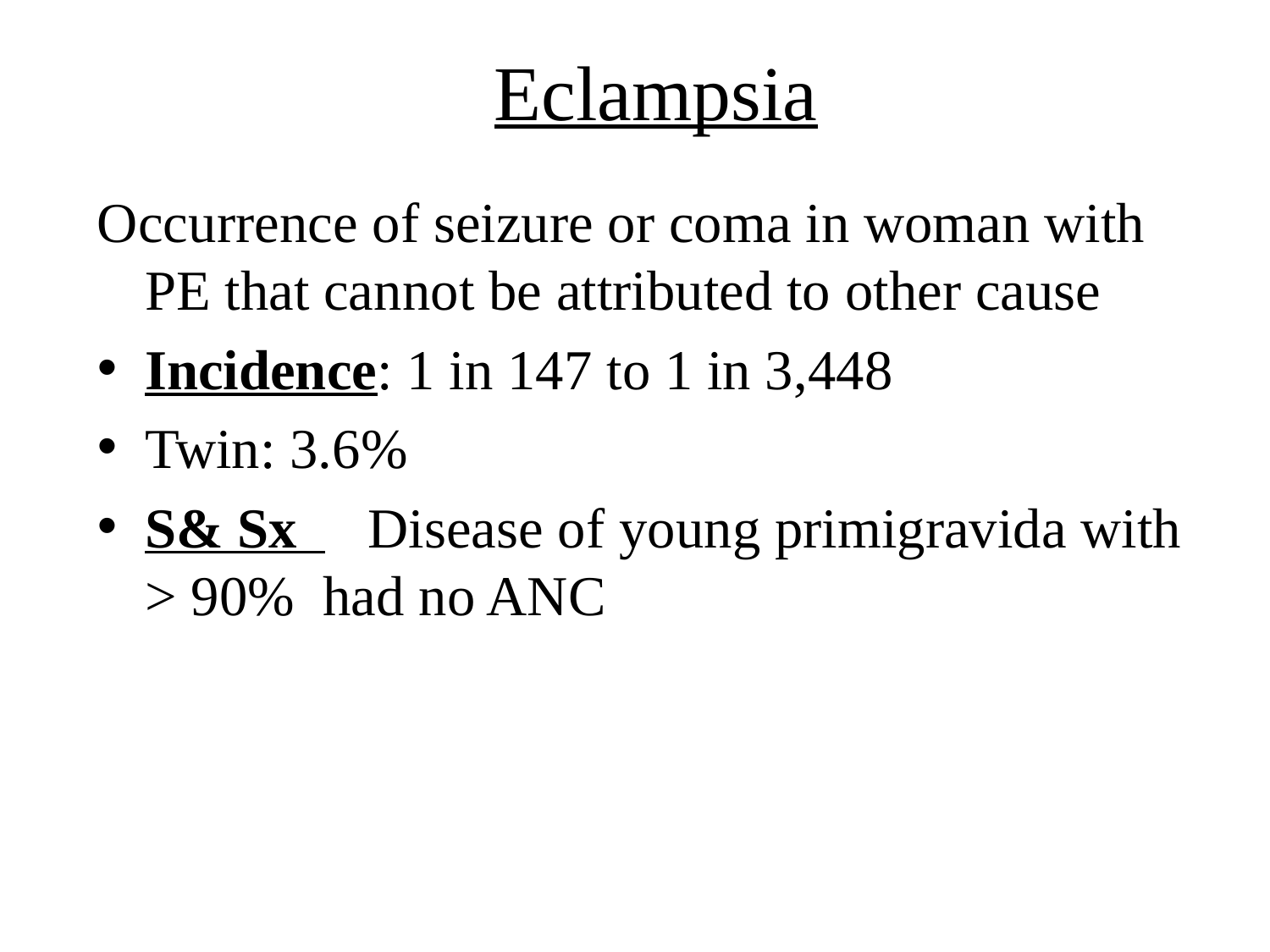

Eclampsia
Occurrence of seizure or coma in woman with PE that cannot be attributed to other cause
Incidence: 1 in 147 to 1 in 3,448
Twin: 3.6%
S& Sx     Disease of young primigravida with > 90%  had no ANC